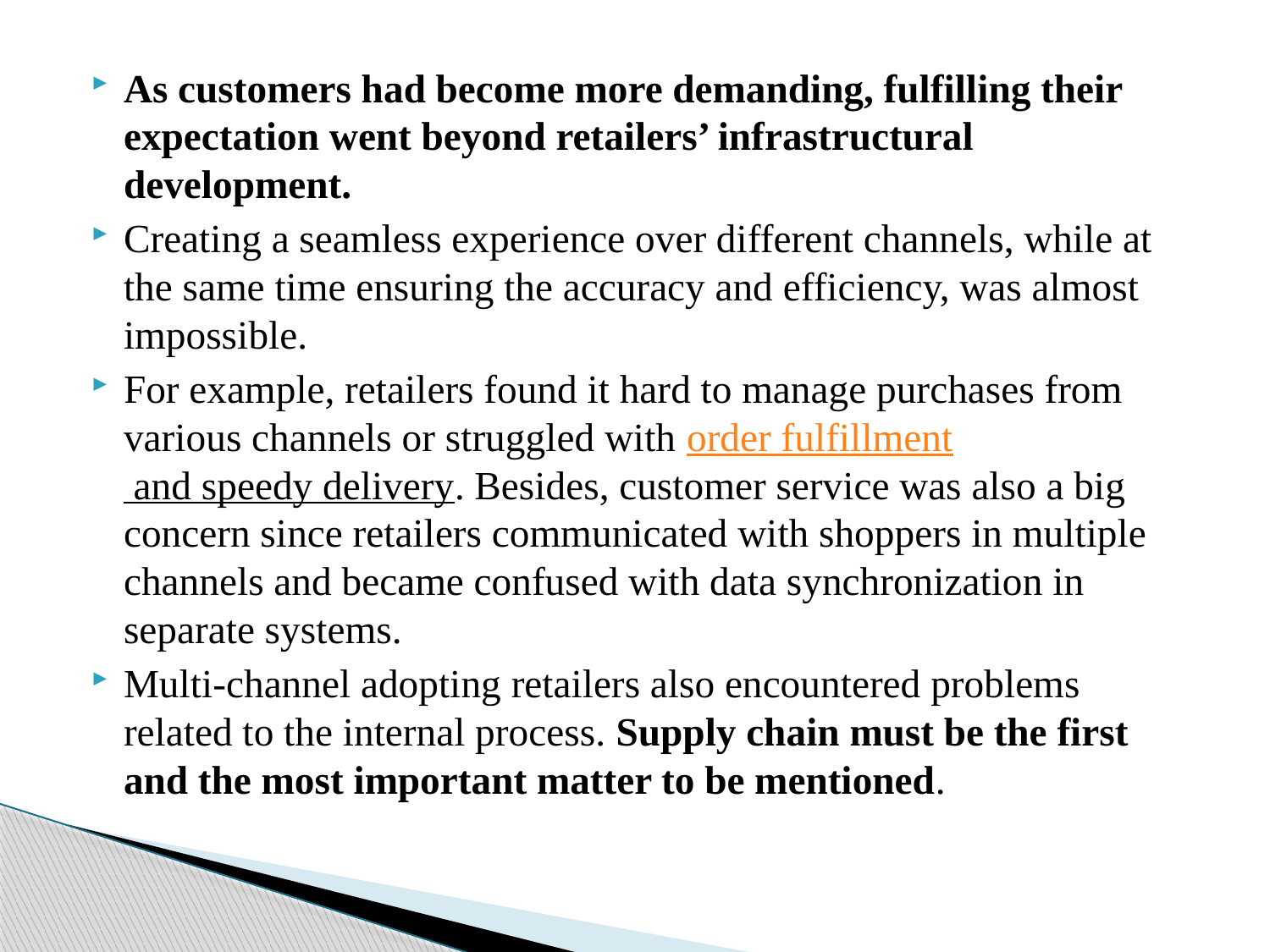

As customers had become more demanding, fulfilling their expectation went beyond retailers’ infrastructural development.
Creating a seamless experience over different channels, while at the same time ensuring the accuracy and efficiency, was almost impossible.
For example, retailers found it hard to manage purchases from various channels or struggled with order fulfillment and speedy delivery. Besides, customer service was also a big concern since retailers communicated with shoppers in multiple channels and became confused with data synchronization in separate systems.
Multi-channel adopting retailers also encountered problems related to the internal process. Supply chain must be the first and the most important matter to be mentioned.